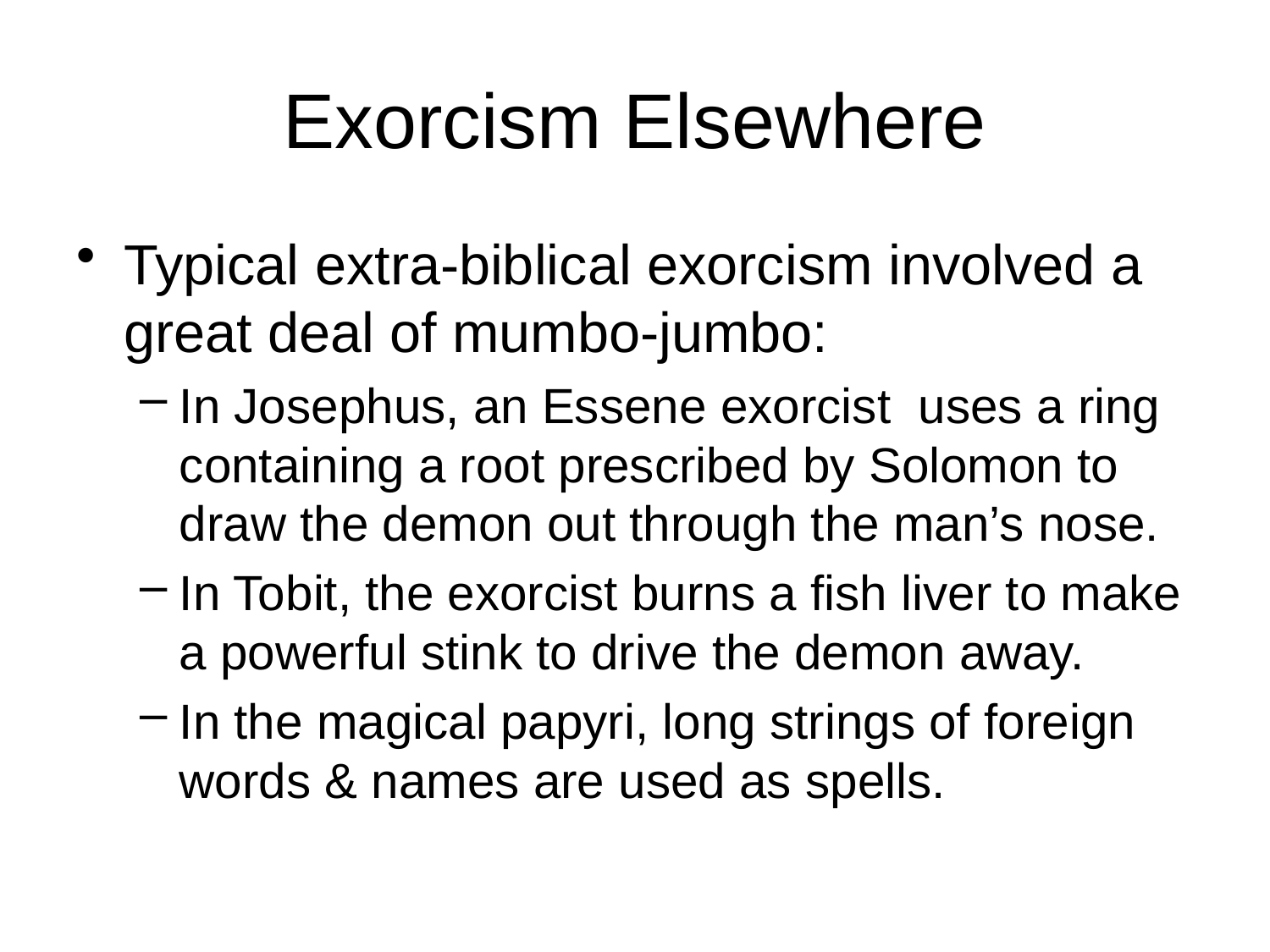

# Exorcism Elsewhere
Typical extra-biblical exorcism involved a great deal of mumbo-jumbo:
In Josephus, an Essene exorcist  uses a ring containing a root prescribed by Solomon to draw the demon out through the man’s nose.
In Tobit, the exorcist burns a fish liver to make a powerful stink to drive the demon away.
In the magical papyri, long strings of foreign words & names are used as spells.